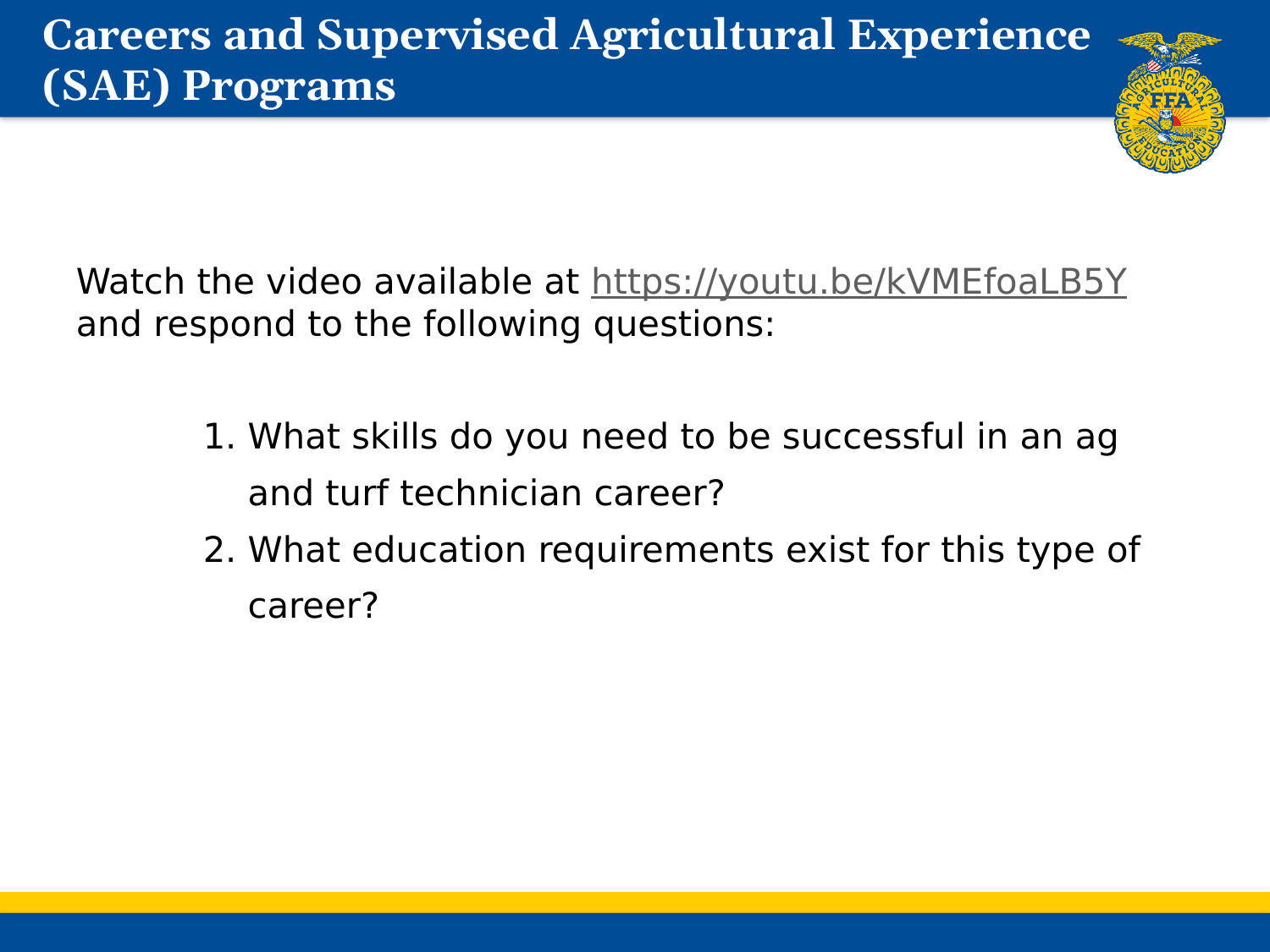

# Careers and Supervised Agricultural Experience (SAE) Programs
Watch the video available at https://youtu.be/kVMEfoaLB5Y and respond to the following questions:

	1. What skills do you need to be successful in an ag
	    and turf technician career?
	2. What education requirements exist for this type of
	    career?